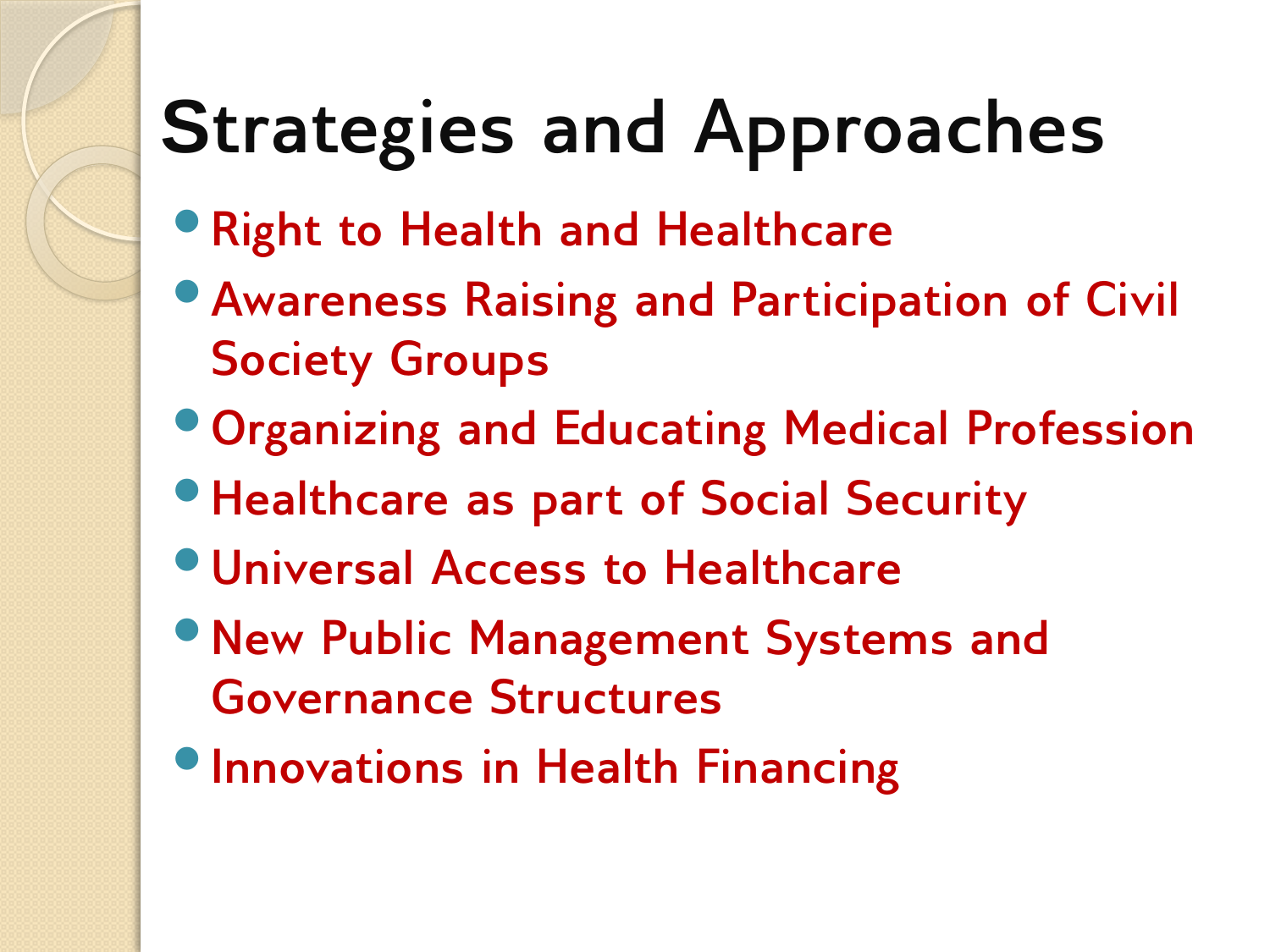

# Strategies and Approaches
Right to Health and Healthcare
Awareness Raising and Participation of Civil Society Groups
Organizing and Educating Medical Profession
Healthcare as part of Social Security
Universal Access to Healthcare
New Public Management Systems and Governance Structures
Innovations in Health Financing